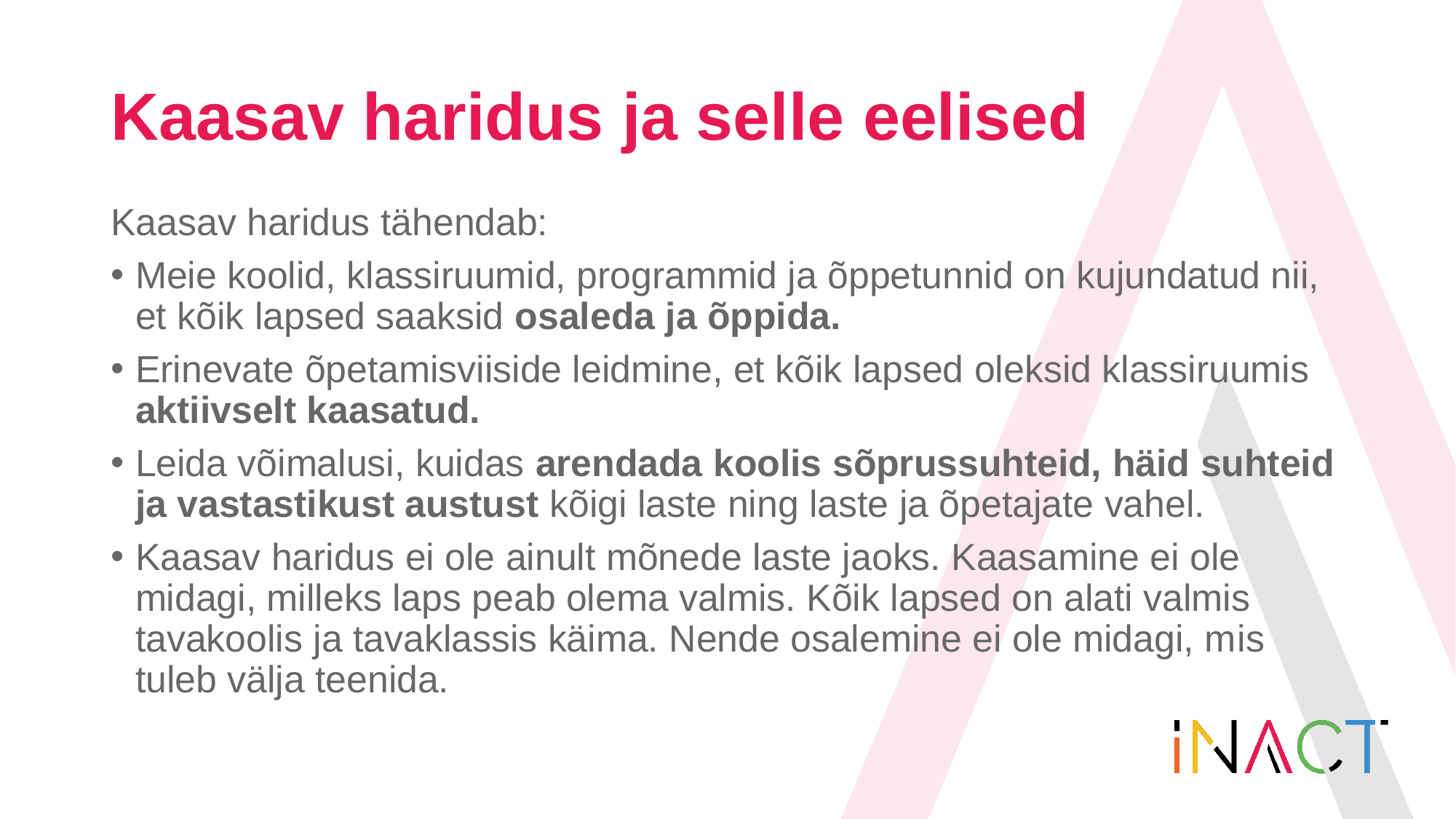

# Kaasav haridus ja selle eelised
Kaasav haridus tähendab:
Meie koolid, klassiruumid, programmid ja õppetunnid on kujundatud nii, et kõik lapsed saaksid osaleda ja õppida.
Erinevate õpetamisviiside leidmine, et kõik lapsed oleksid klassiruumis aktiivselt kaasatud.
Leida võimalusi, kuidas arendada koolis sõprussuhteid, häid suhteid ja vastastikust austust kõigi laste ning laste ja õpetajate vahel.
Kaasav haridus ei ole ainult mõnede laste jaoks. Kaasamine ei ole midagi, milleks laps peab olema valmis. Kõik lapsed on alati valmis tavakoolis ja tavaklassis käima. Nende osalemine ei ole midagi, mis tuleb välja teenida.